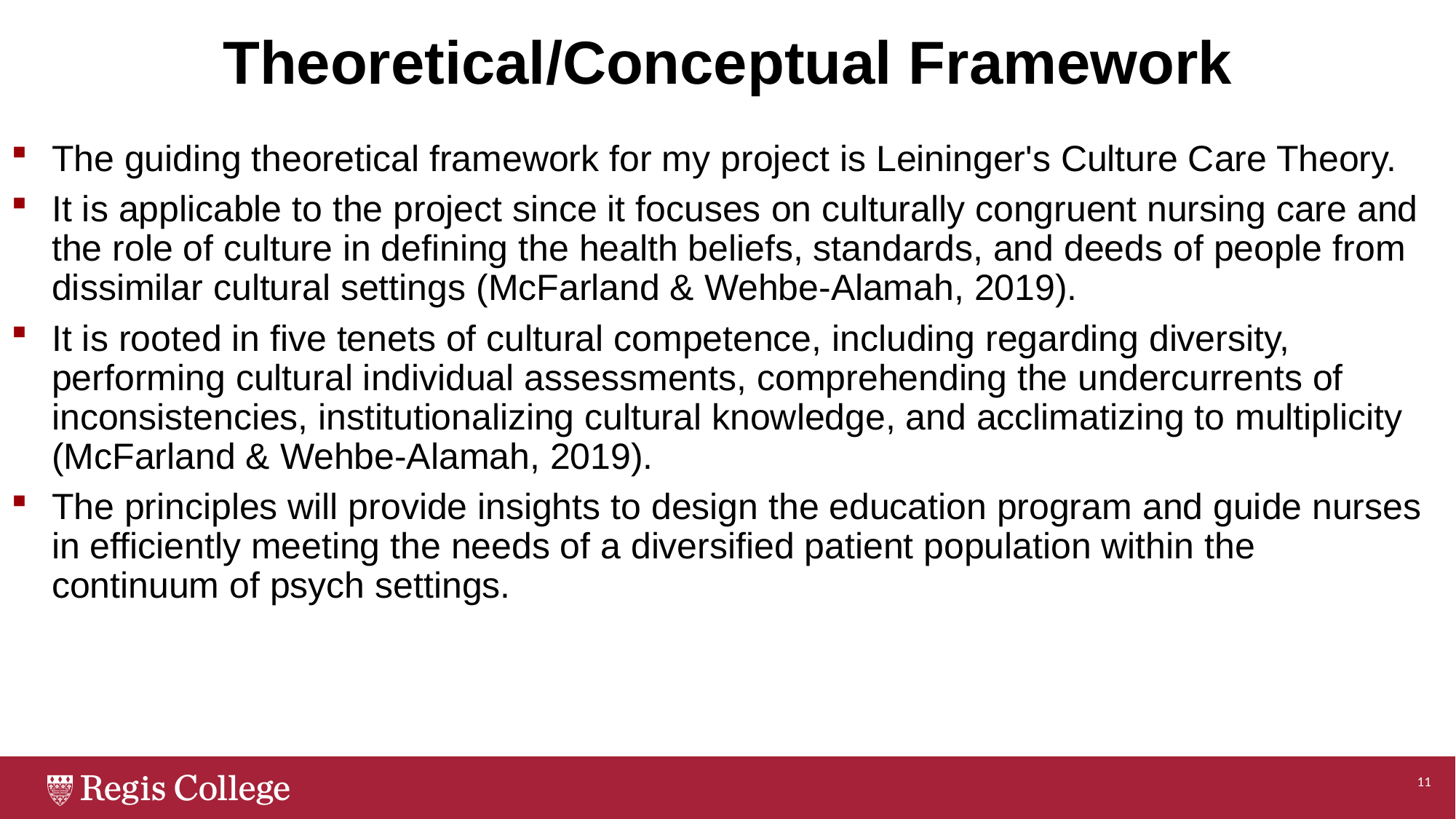

# Theoretical/Conceptual Framework
The guiding theoretical framework for my project is Leininger's Culture Care Theory.
It is applicable to the project since it focuses on culturally congruent nursing care and the role of culture in defining the health beliefs, standards, and deeds of people from dissimilar cultural settings (McFarland & Wehbe-Alamah, 2019).
It is rooted in five tenets of cultural competence, including regarding diversity, performing cultural individual assessments, comprehending the undercurrents of inconsistencies, institutionalizing cultural knowledge, and acclimatizing to multiplicity (McFarland & Wehbe-Alamah, 2019).
The principles will provide insights to design the education program and guide nurses in efficiently meeting the needs of a diversified patient population within the continuum of psych settings.
11